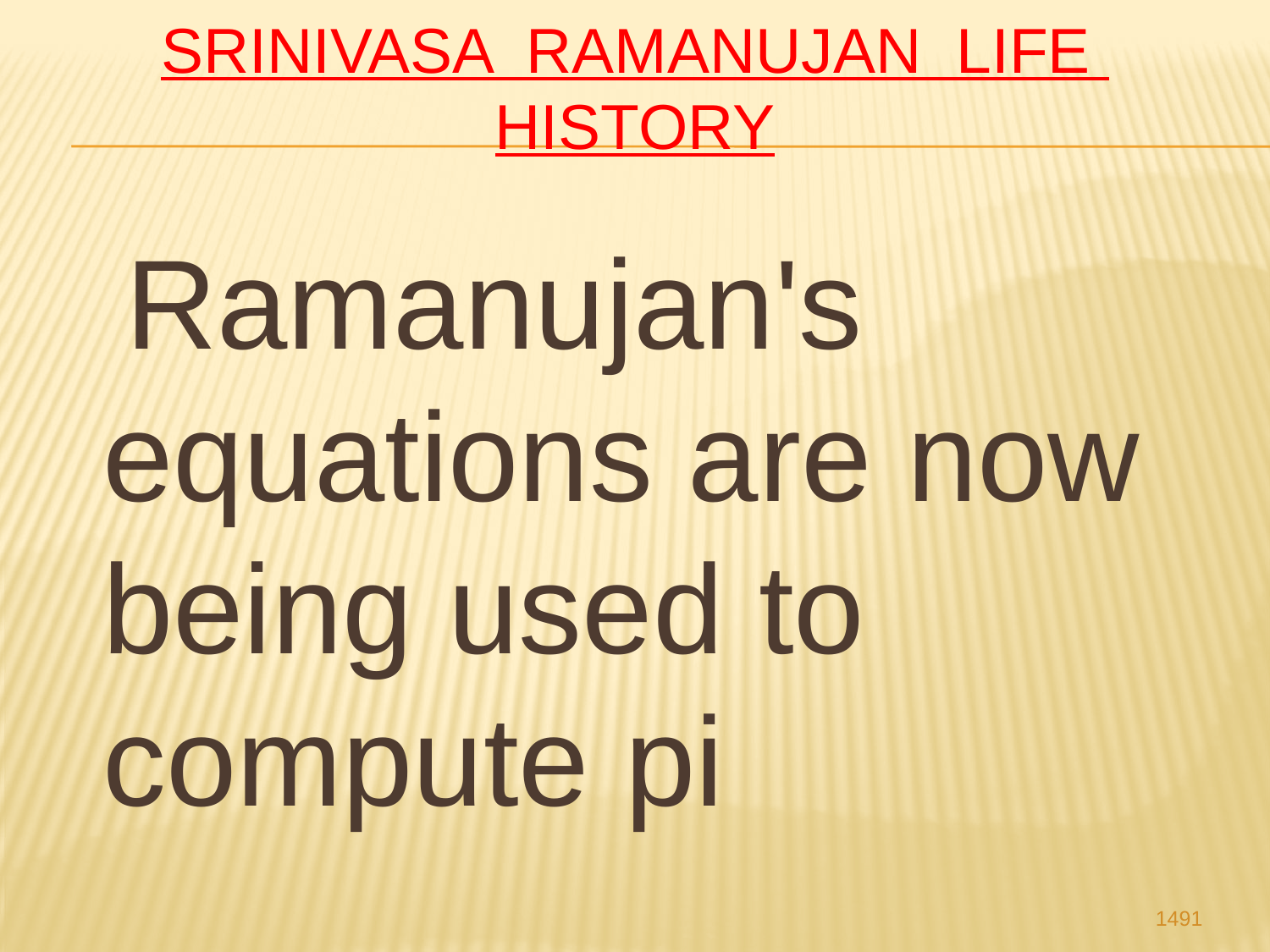

# Srinivasa  Ramanujan  life  history
  Ramanujan's equations are now being used to compute pi

1491